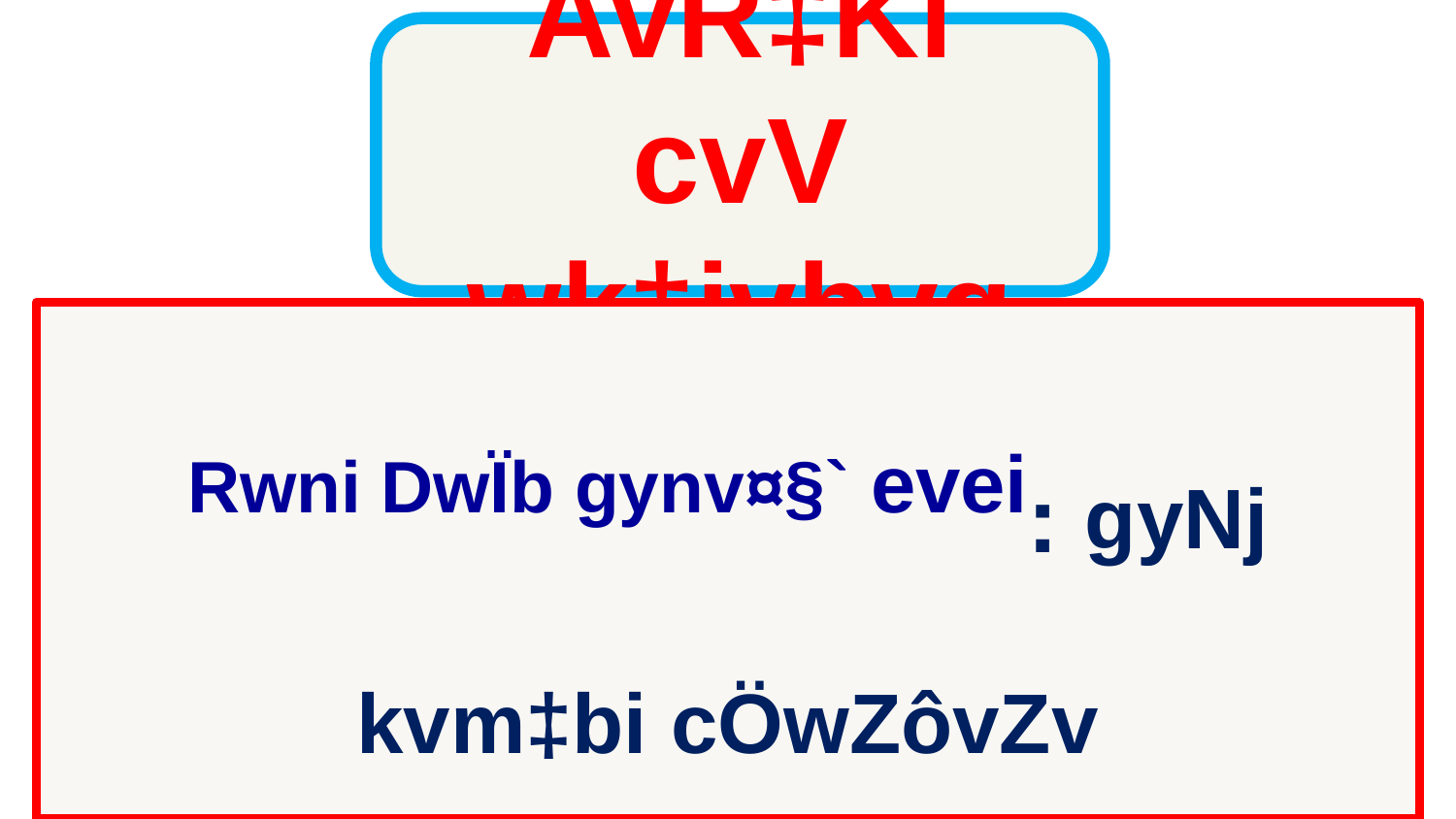

AvR‡Ki cvV wk‡ivbvg
Rwni DwÏb gynv¤§` evei: gyNj kvm‡bi cÖwZôvZv